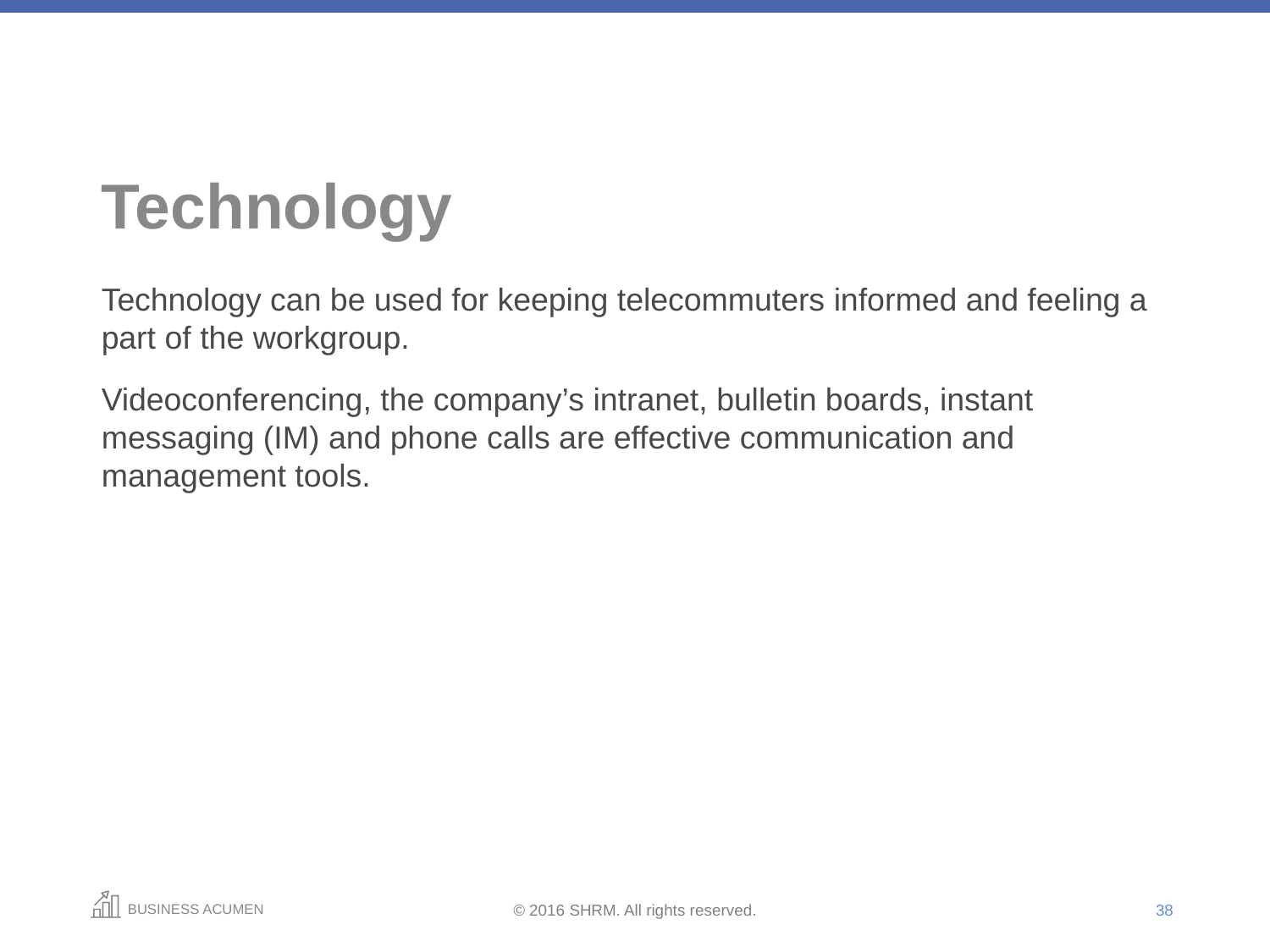

# Technology
Technology can be used for keeping telecommuters informed and feeling a part of the workgroup.
Videoconferencing, the company’s intranet, bulletin boards, instant messaging (IM) and phone calls are effective communication and management tools.

38